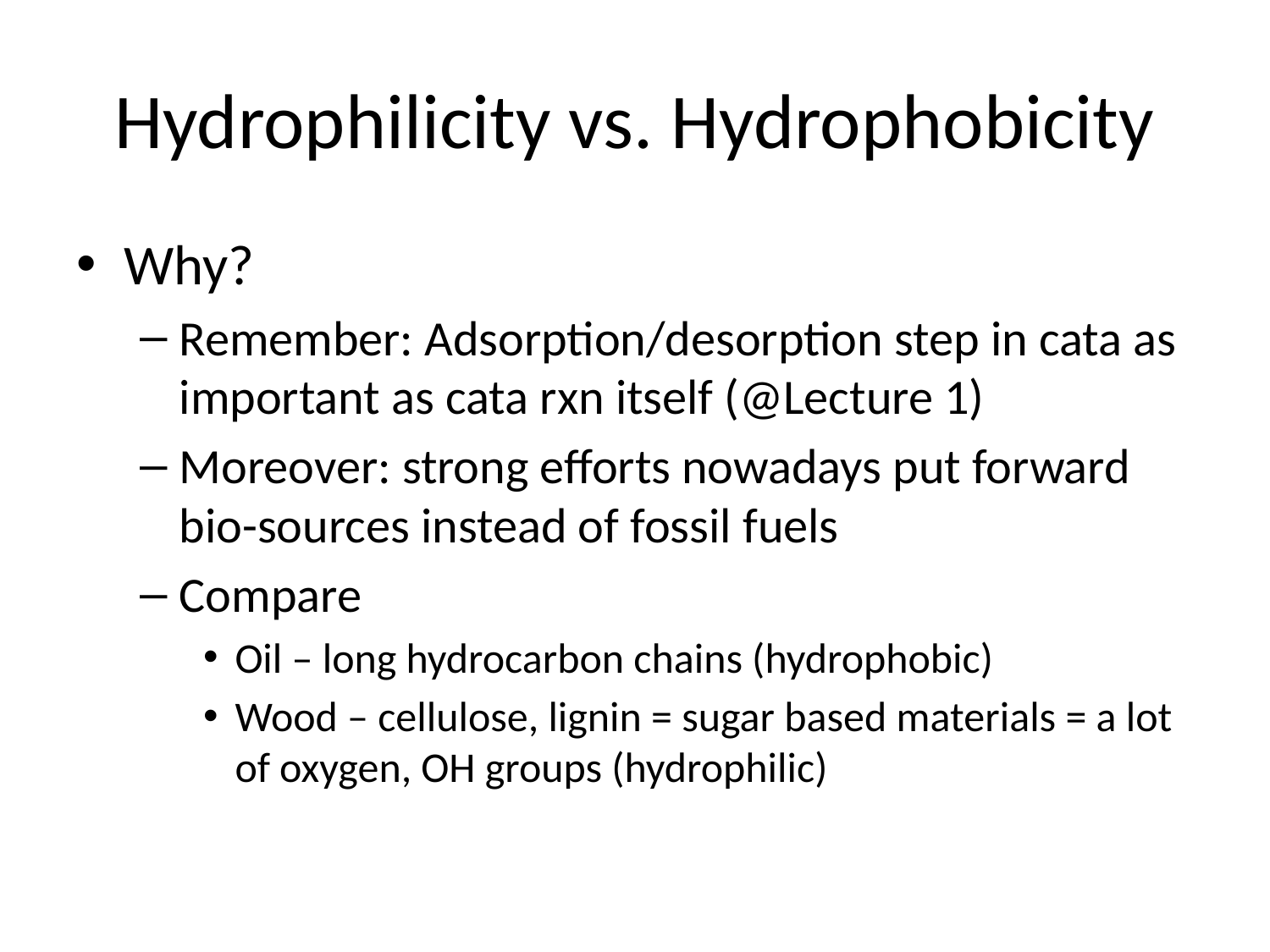

# Hydrophilicity vs. Hydrophobicity
Why?
Remember: Adsorption/desorption step in cata as important as cata rxn itself (@Lecture 1)
Moreover: strong efforts nowadays put forward bio-sources instead of fossil fuels
Compare
Oil – long hydrocarbon chains (hydrophobic)
Wood – cellulose, lignin = sugar based materials = a lot of oxygen, OH groups (hydrophilic)